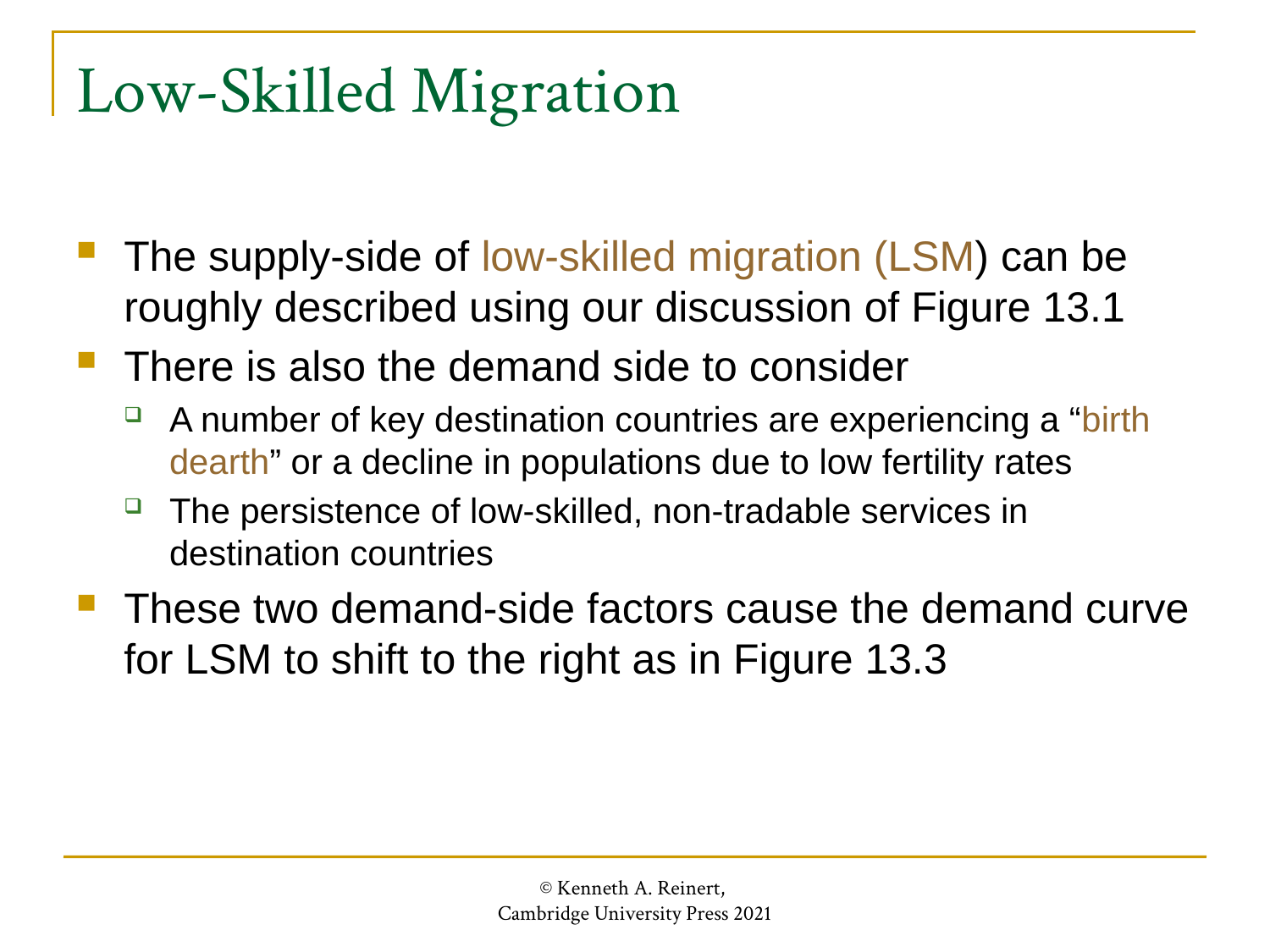

# Low-Skilled Migration
The supply-side of low-skilled migration (LSM) can be roughly described using our discussion of Figure 13.1
There is also the demand side to consider
A number of key destination countries are experiencing a “birth dearth” or a decline in populations due to low fertility rates
The persistence of low-skilled, non-tradable services in destination countries
These two demand-side factors cause the demand curve for LSM to shift to the right as in Figure 13.3
© Kenneth A. Reinert,
Cambridge University Press 2021